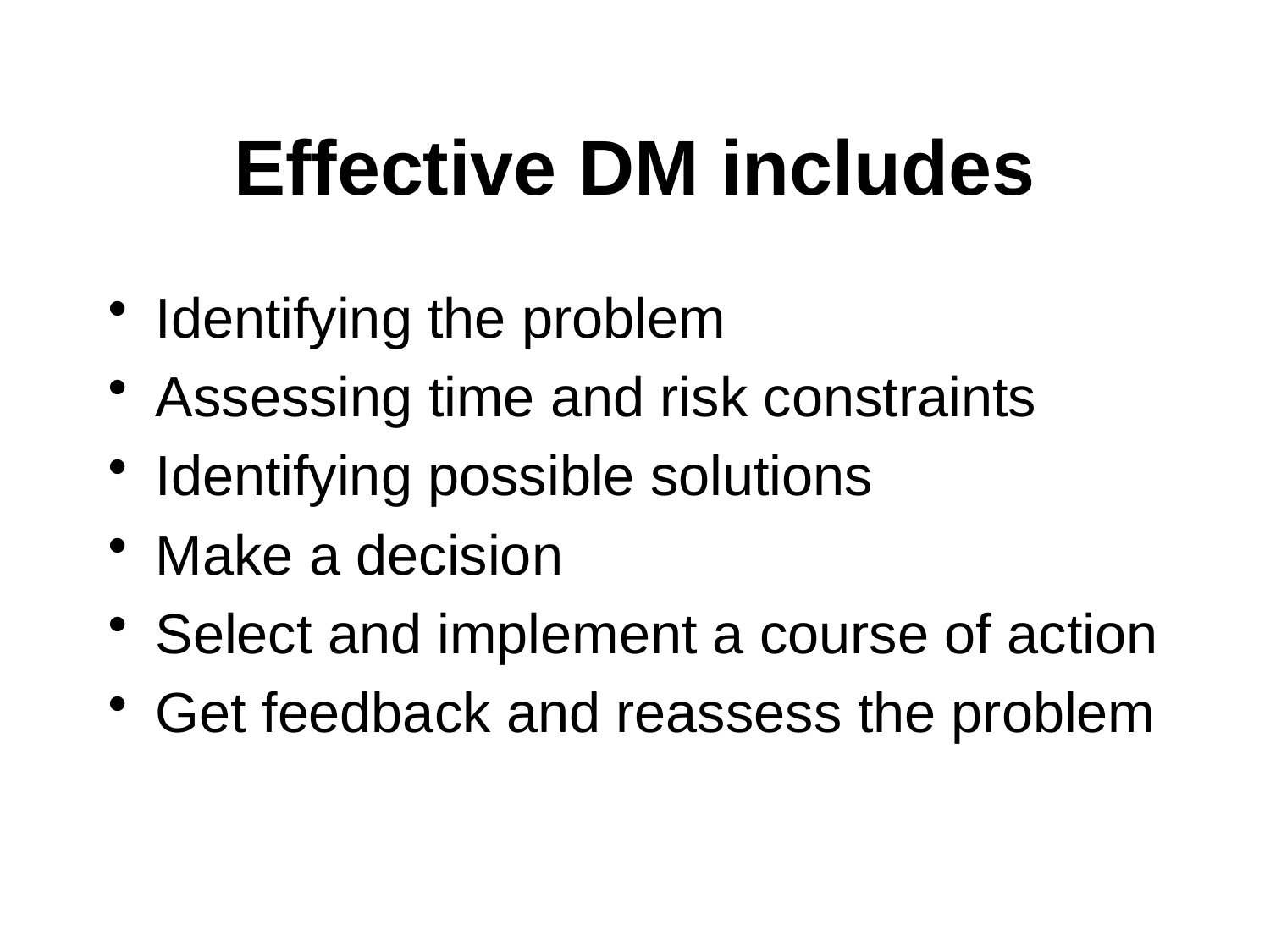

# Effective DM includes
Identifying the problem
Assessing time and risk constraints
Identifying possible solutions
Make a decision
Select and implement a course of action
Get feedback and reassess the problem